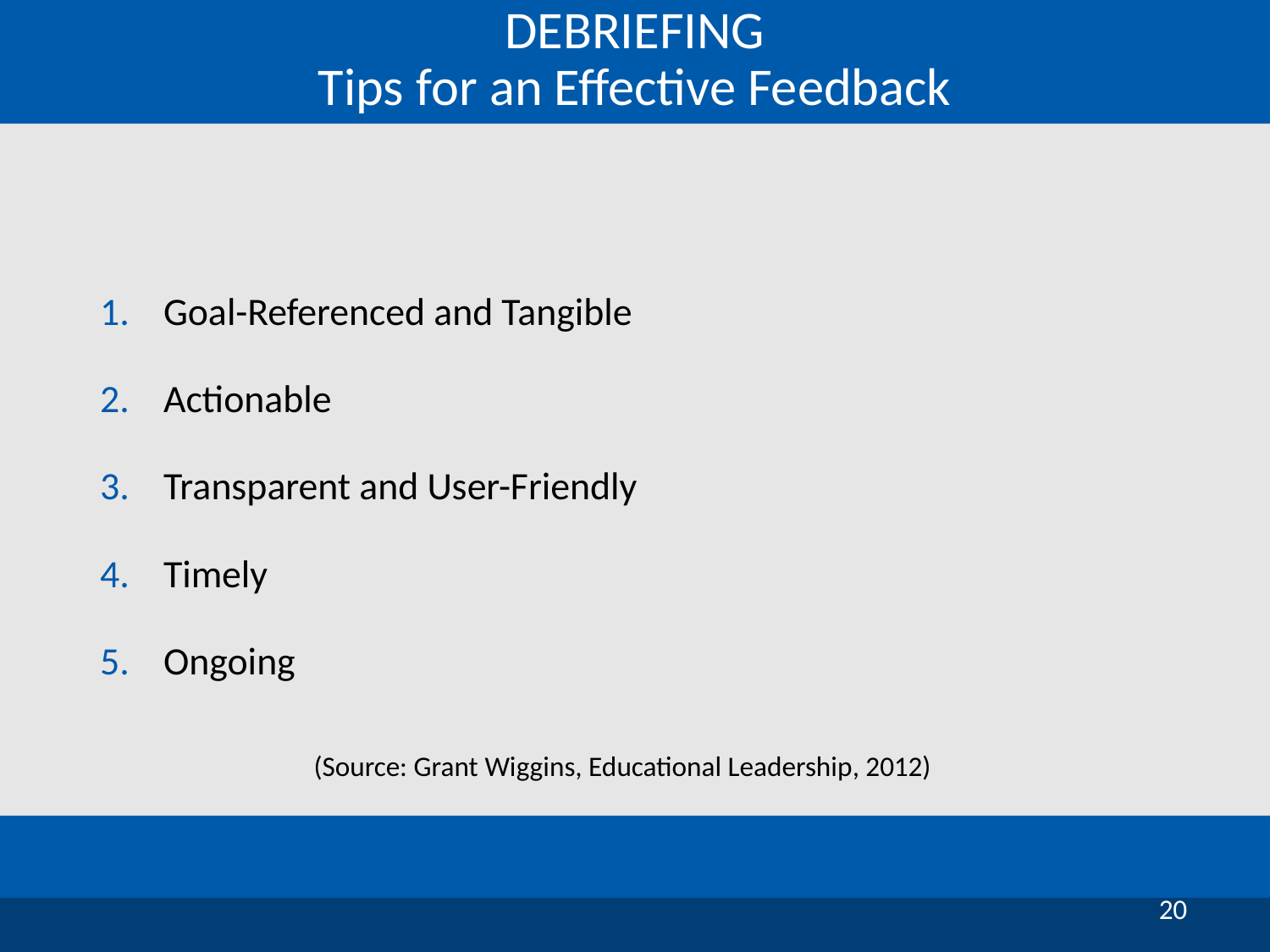

# DEBRIEFING Tips for an Effective Feedback
Goal-Referenced and Tangible
Actionable
Transparent and User-Friendly
Timely
Ongoing
(Source: Grant Wiggins, Educational Leadership, 2012)
20